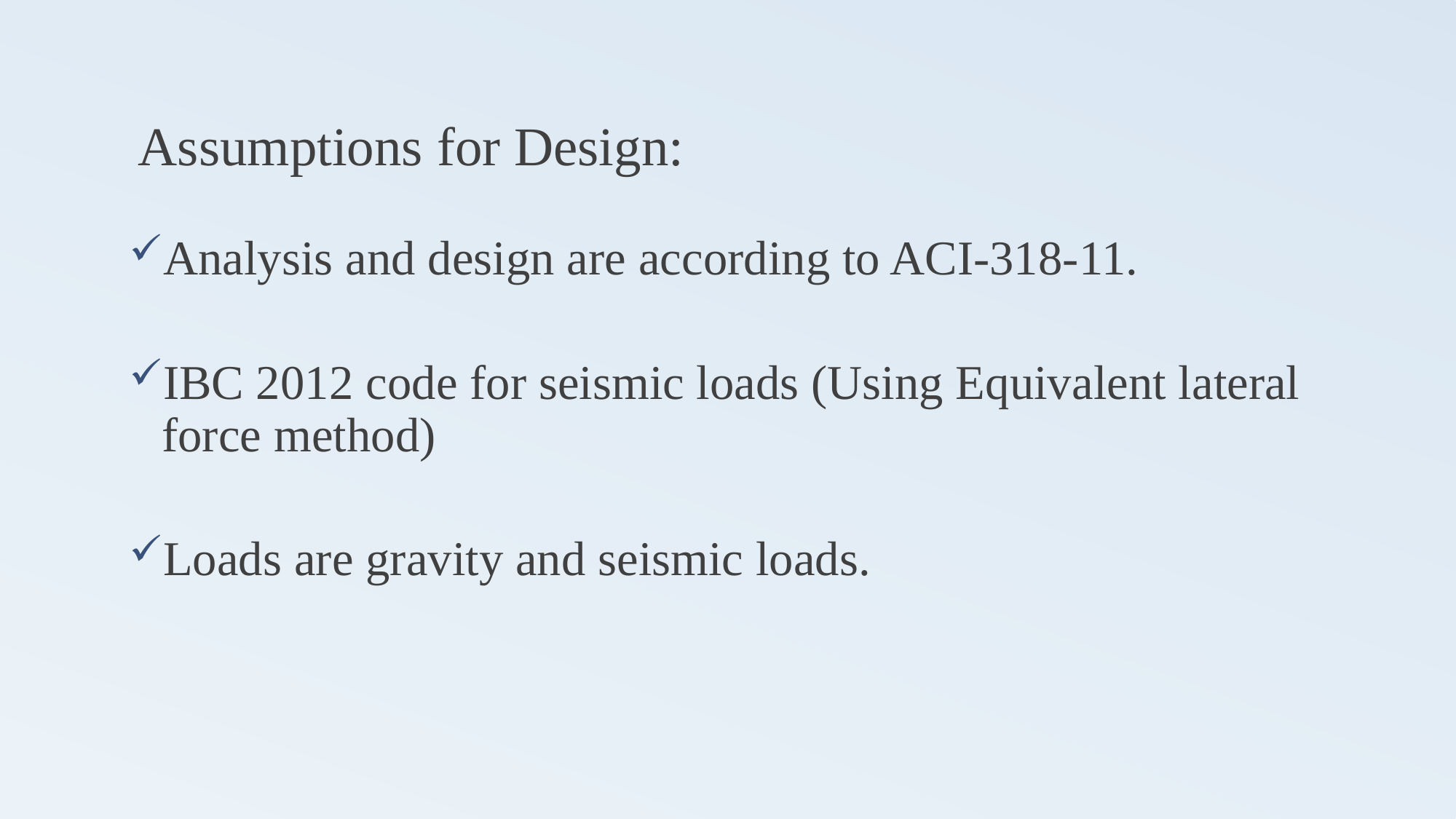

# Assumptions for Design:
Analysis and design are according to ACI-318-11.

IBC 2012 code for seismic loads (Using Equivalent lateral force method)

Loads are gravity and seismic loads.